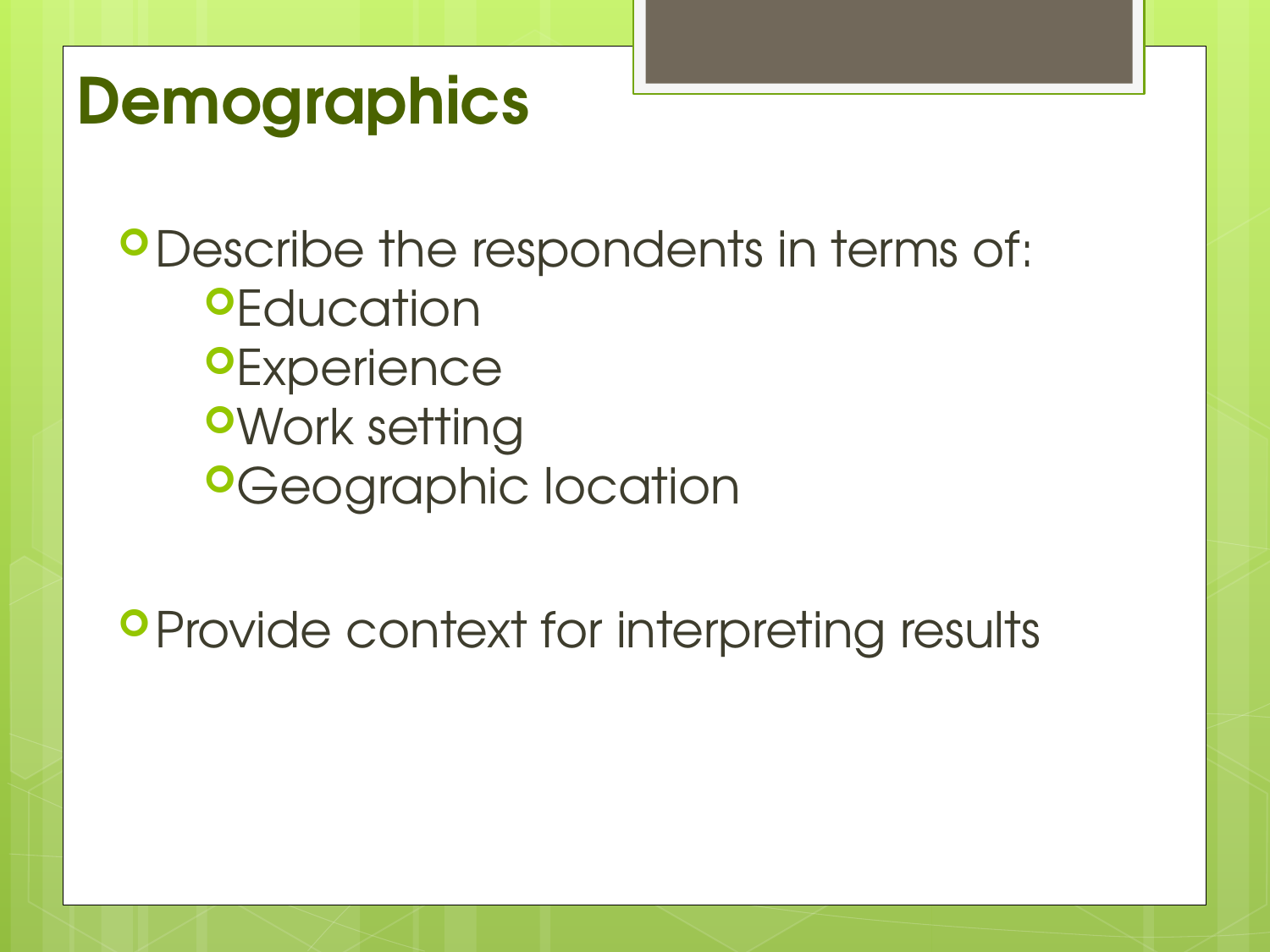

# Demographics
Describe the respondents in terms of:
Education
Experience
Work setting
Geographic location

Provide context for interpreting results